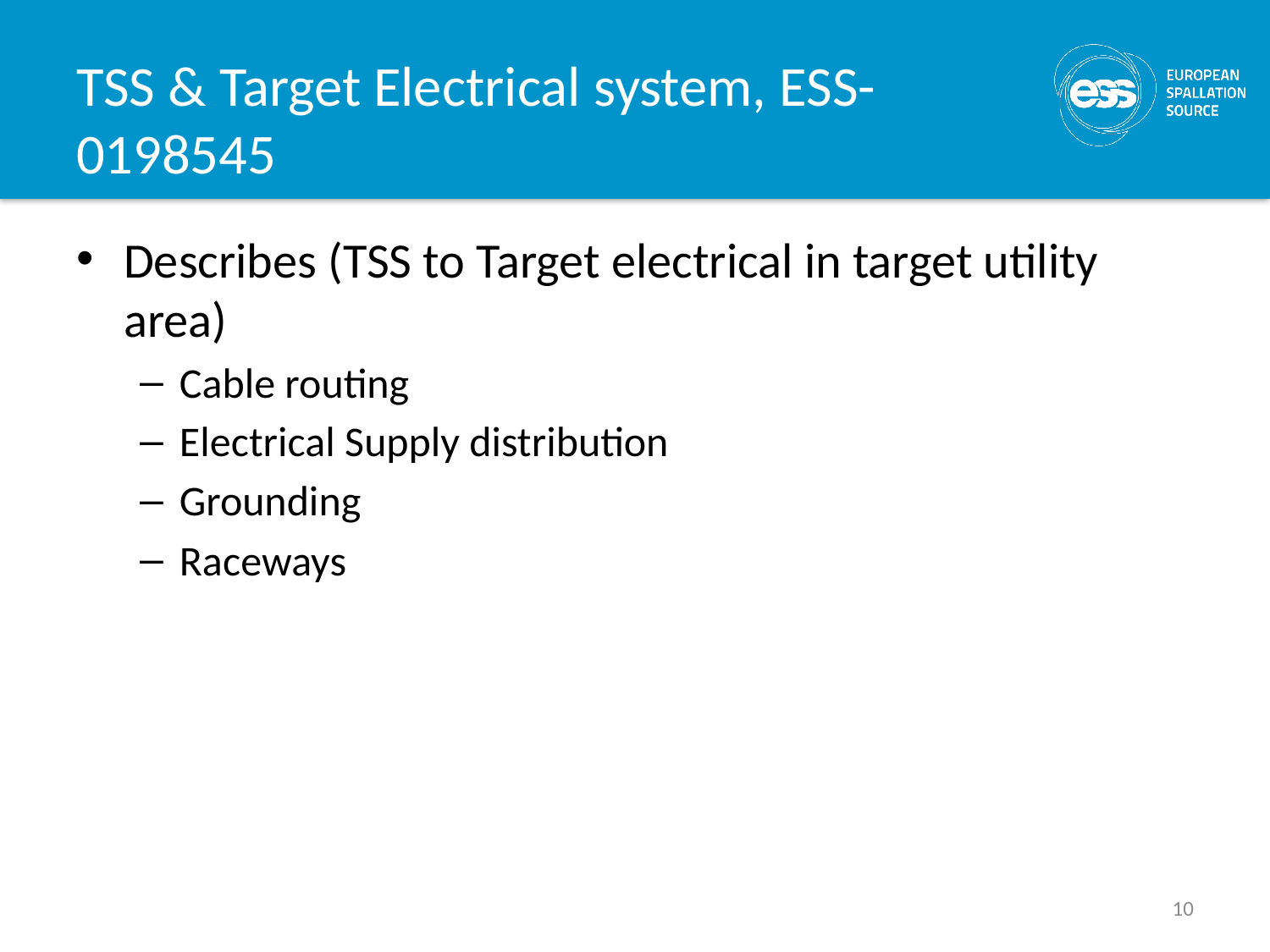

# TSS & Target Electrical system, ESS-0198545
Describes (TSS to Target electrical in target utility area)
Cable routing
Electrical Supply distribution
Grounding
Raceways

10